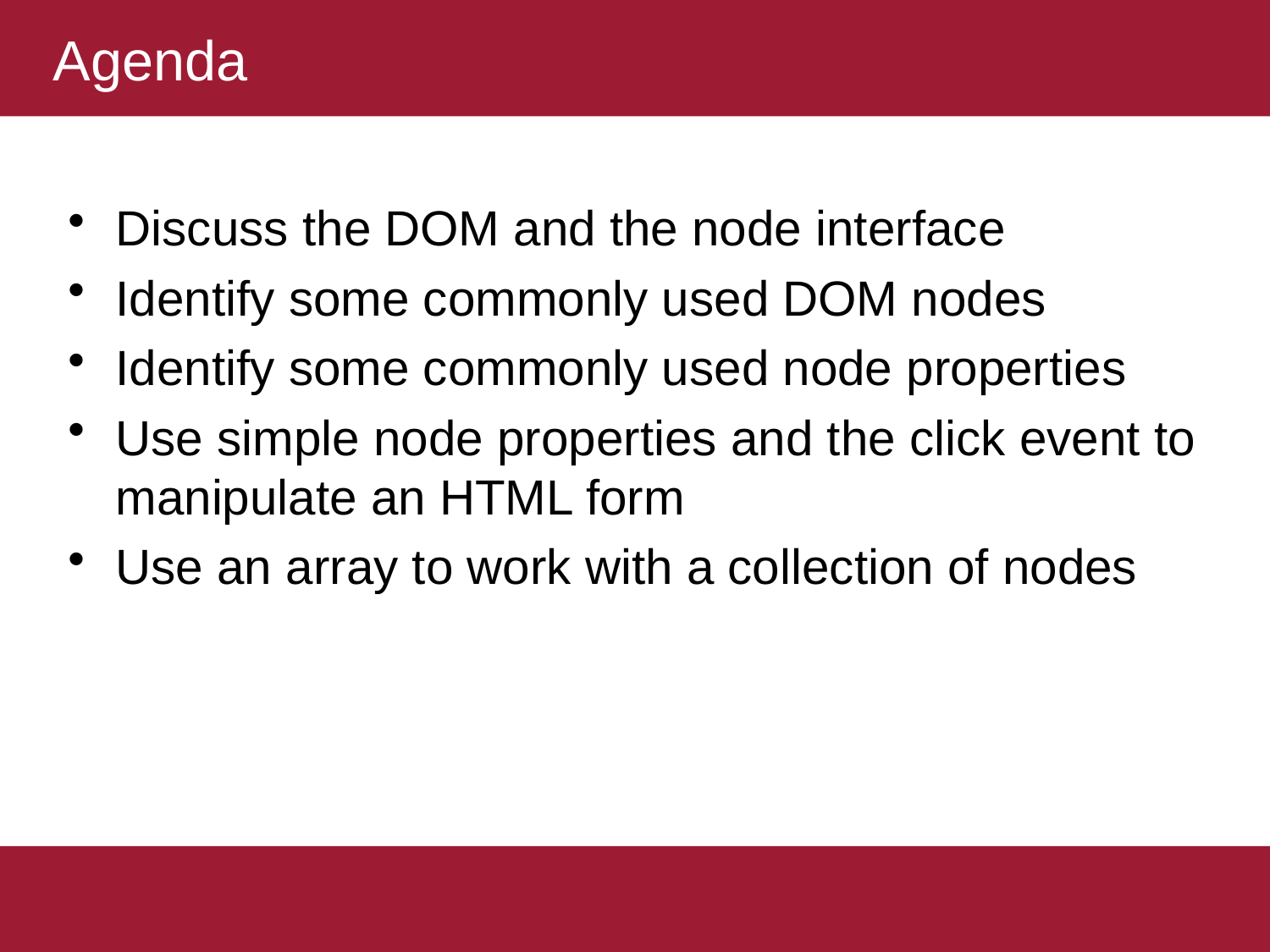

# Agenda
Discuss the DOM and the node interface
Identify some commonly used DOM nodes
Identify some commonly used node properties
Use simple node properties and the click event to manipulate an HTML form
Use an array to work with a collection of nodes
3